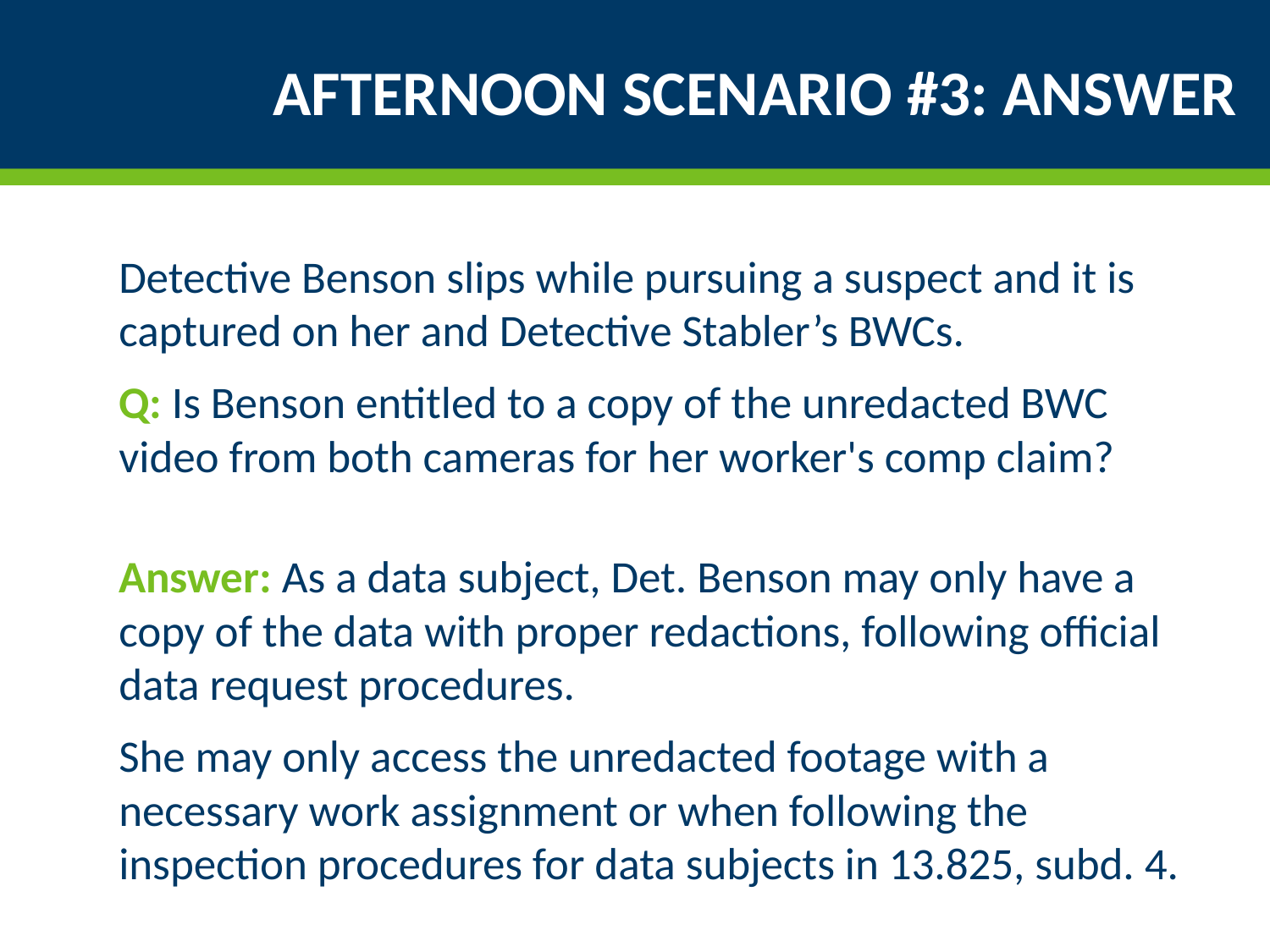

# Afternoon Scenario #3: Answer
Detective Benson slips while pursuing a suspect and it is captured on her and Detective Stabler’s BWCs.
Q: Is Benson entitled to a copy of the unredacted BWC video from both cameras for her worker's comp claim?

Answer: As a data subject, Det. Benson may only have a copy of the data with proper redactions, following official data request procedures.
She may only access the unredacted footage with a necessary work assignment or when following the inspection procedures for data subjects in 13.825, subd. 4.